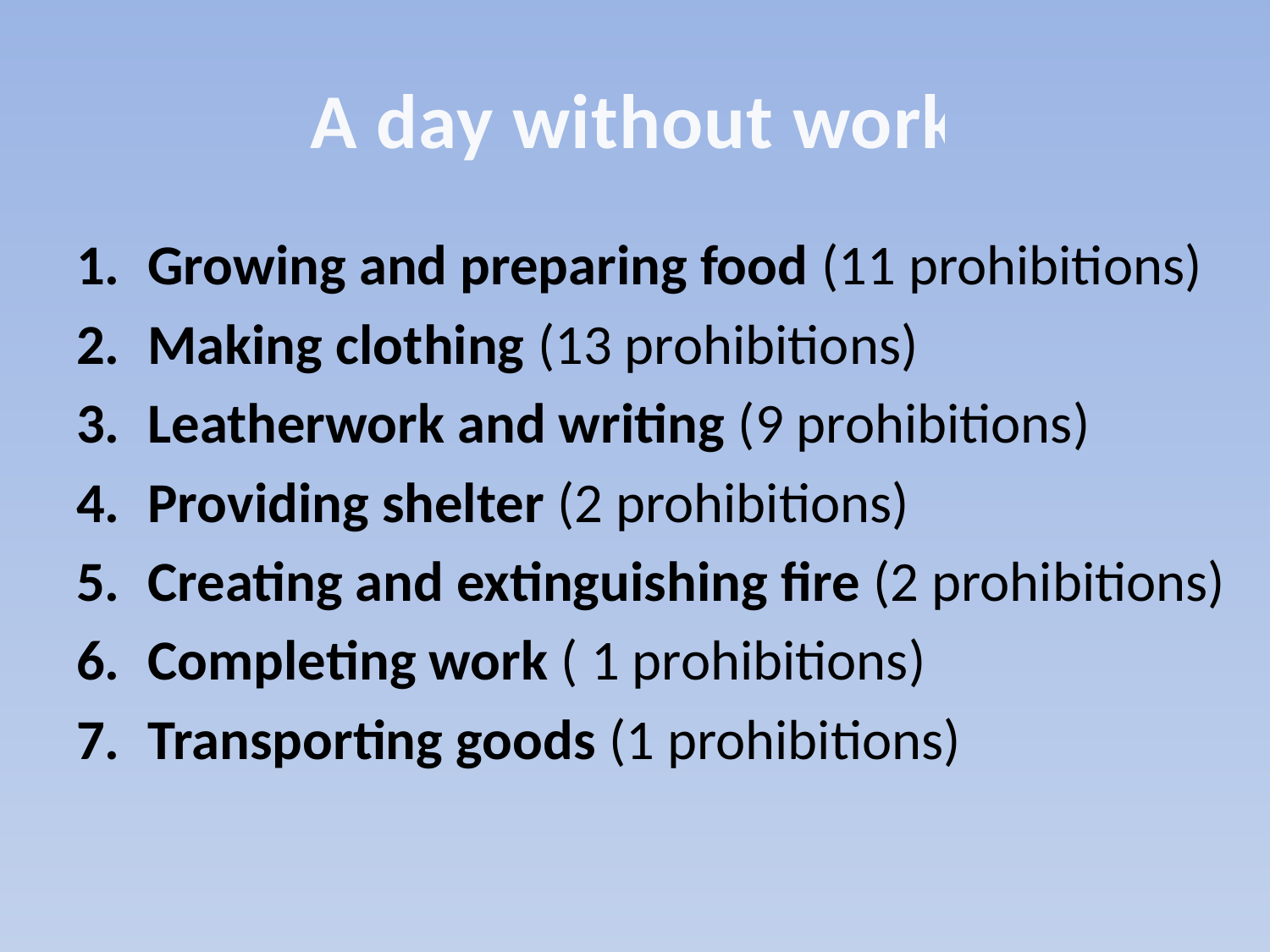

# A day without work
Growing and preparing food (11 prohibitions)
Making clothing (13 prohibitions)
Leatherwork and writing (9 prohibitions)
Providing shelter (2 prohibitions)
Creating and extinguishing fire (2 prohibitions)
Completing work ( 1 prohibitions)
Transporting goods (1 prohibitions)